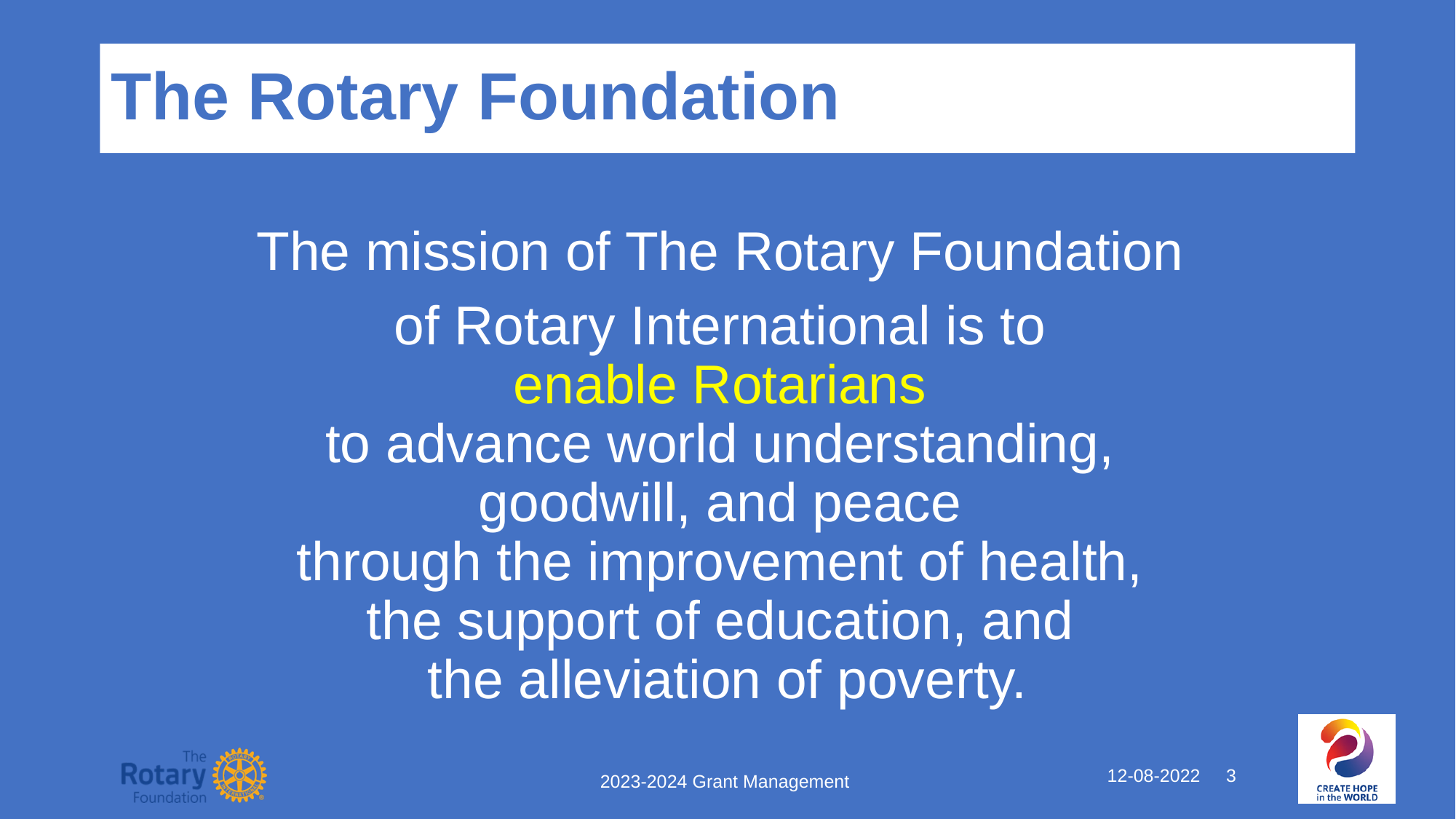

# The Rotary Foundation
The mission of The Rotary Foundation
of Rotary International is to
enable Rotarians
to advance world understanding,
goodwill, and peace
through the improvement of health,
the support of education, and
the alleviation of poverty.

12-08-2022     3
2023-2024 Grant Management